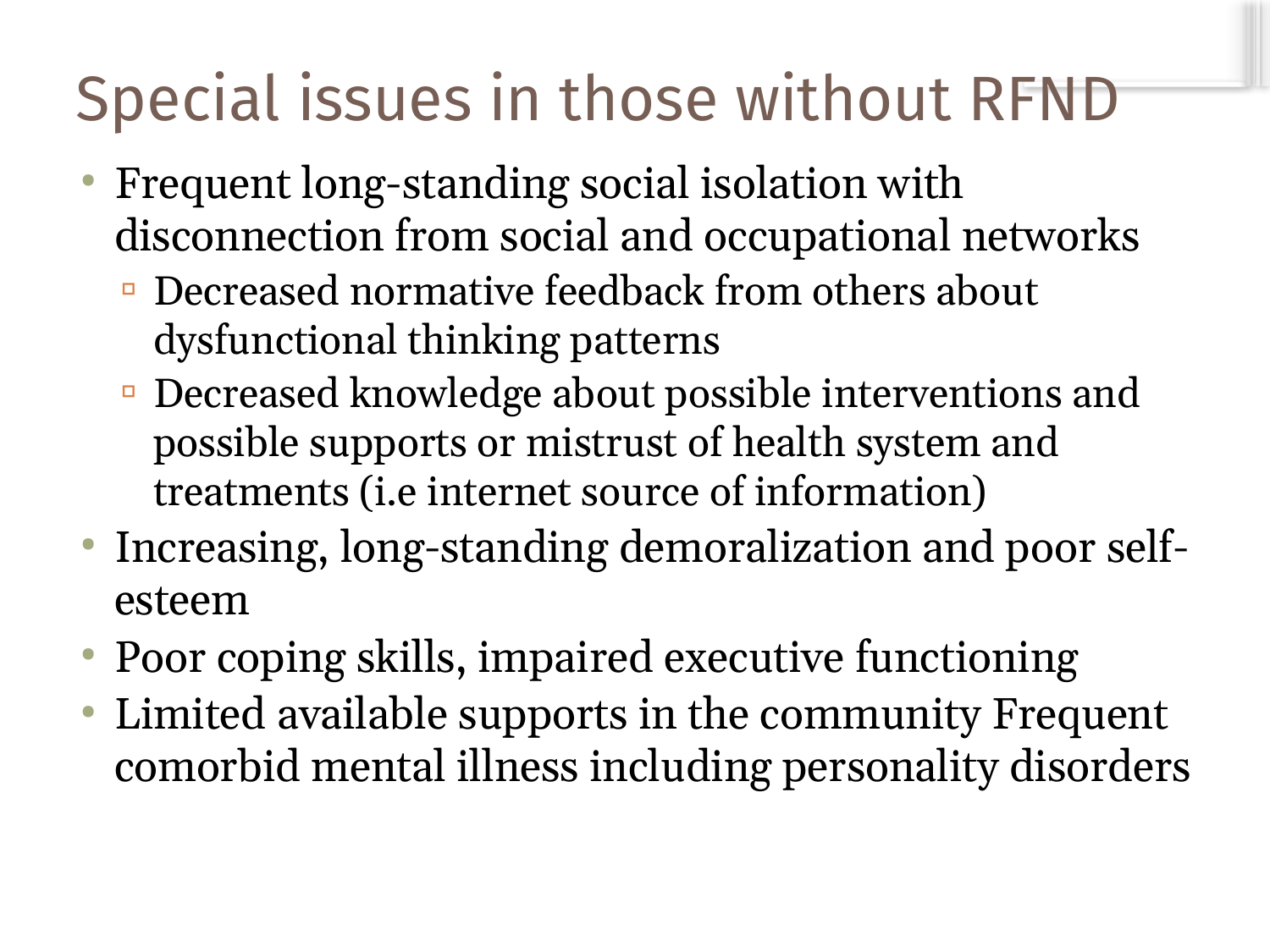

# Special issues in those without RFND
Frequent long-standing social isolation with disconnection from social and occupational networks
Decreased normative feedback from others about dysfunctional thinking patterns
Decreased knowledge about possible interventions and possible supports or mistrust of health system and treatments (i.e internet source of information)
Increasing, long-standing demoralization and poor self-esteem
Poor coping skills, impaired executive functioning
Limited available supports in the community Frequent comorbid mental illness including personality disorders